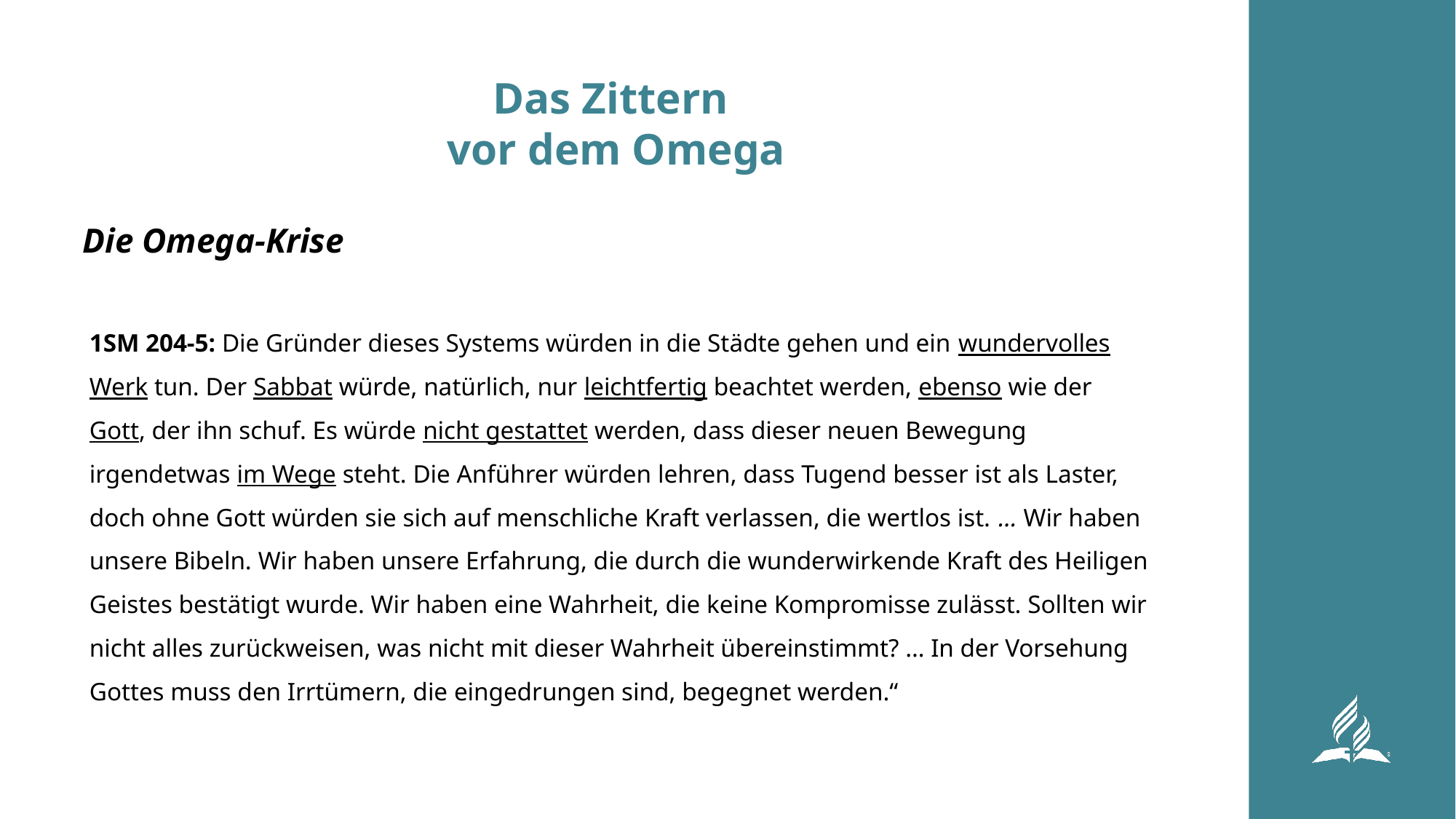

# Das Zittern vor dem Omega
Die Omega-Krise

1SM 204-5: Die Gründer dieses Systems würden in die Städte gehen und ein wundervolles Werk tun. Der Sabbat würde, natürlich, nur leichtfertig beachtet werden, ebenso wie der Gott, der ihn schuf. Es würde nicht gestattet werden, dass dieser neuen Bewegung irgendetwas im Wege steht. Die Anführer würden lehren, dass Tugend besser ist als Laster, doch ohne Gott würden sie sich auf menschliche Kraft verlassen, die wertlos ist. … Wir haben unsere Bibeln. Wir haben unsere Erfahrung, die durch die wunderwirkende Kraft des Heiligen Geistes bestätigt wurde. Wir haben eine Wahrheit, die keine Kompromisse zulässt. Sollten wir nicht alles zurückweisen, was nicht mit dieser Wahrheit übereinstimmt? … In der Vorsehung Gottes muss den Irrtümern, die eingedrungen sind, begegnet werden.“